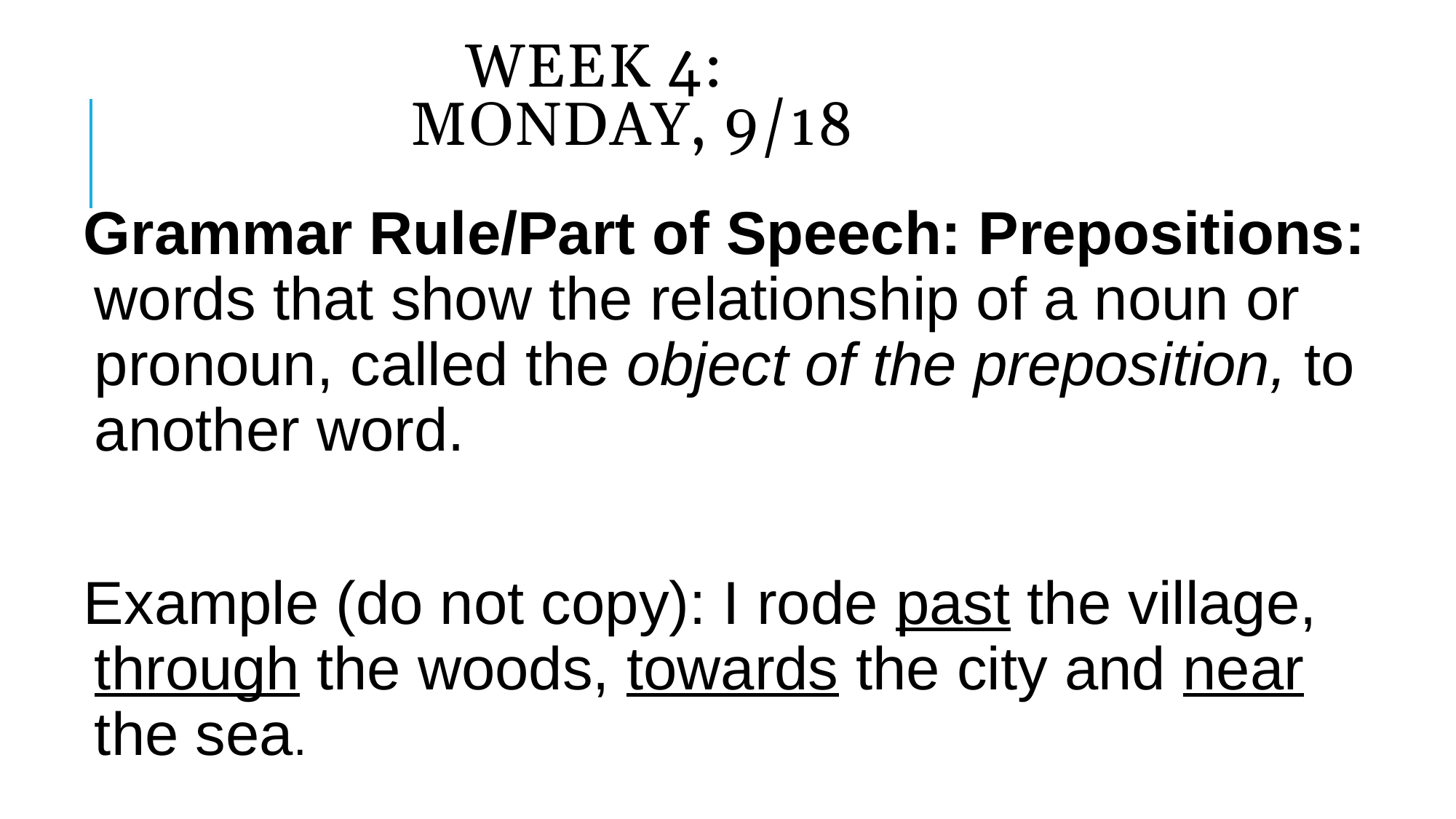

# Week 4: Monday, 9/18

Grammar Rule/Part of Speech: Prepositions: words that show the relationship of a noun or pronoun, called the object of the preposition, to another word.

Example (do not copy): I rode past the village, through the woods, towards the city and near the sea.